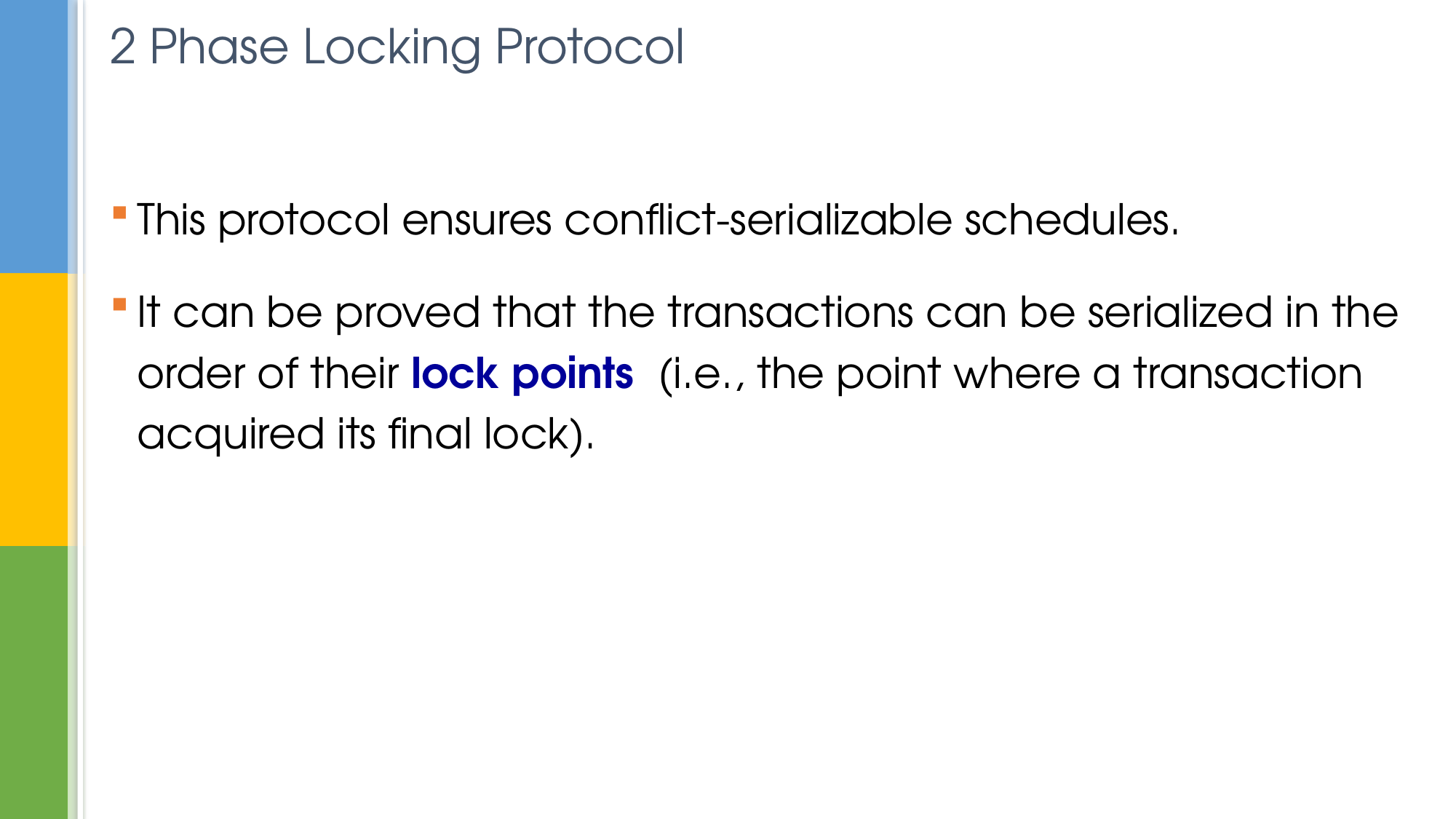

# 2 Phase Locking Protocol
This protocol ensures conflict-serializable schedules.
It can be proved that the transactions can be serialized in the order of their lock points  (i.e., the point where a transaction acquired its final lock).